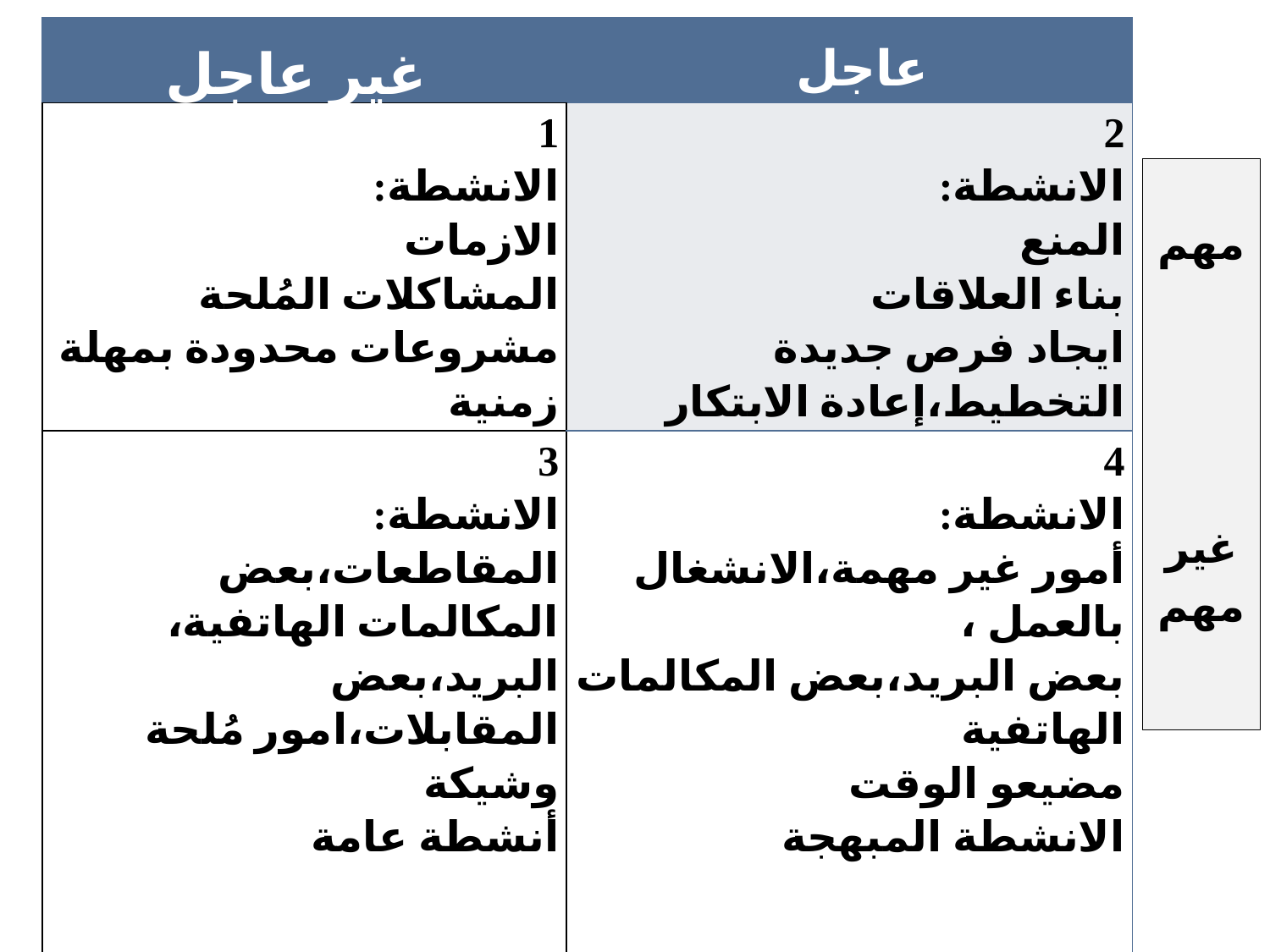

|  |  |
| --- | --- |
| 1 الانشطة: الازمات المشاكلات المُلحة مشروعات محدودة بمهلة زمنية | 2 الانشطة: المنع بناء العلاقات ايجاد فرص جديدة التخطيط،إعادة الابتكار |
| 3 الانشطة: المقاطعات،بعض المكالمات الهاتفية، البريد،بعض المقابلات،امور مُلحة وشيكة أنشطة عامة | 4 الانشطة: أمور غير مهمة،الانشغال بالعمل ، بعض البريد،بعض المكالمات الهاتفية مضيعو الوقت الانشطة المبهجة |
غير عاجل
عاجل

مهم

غير مهم